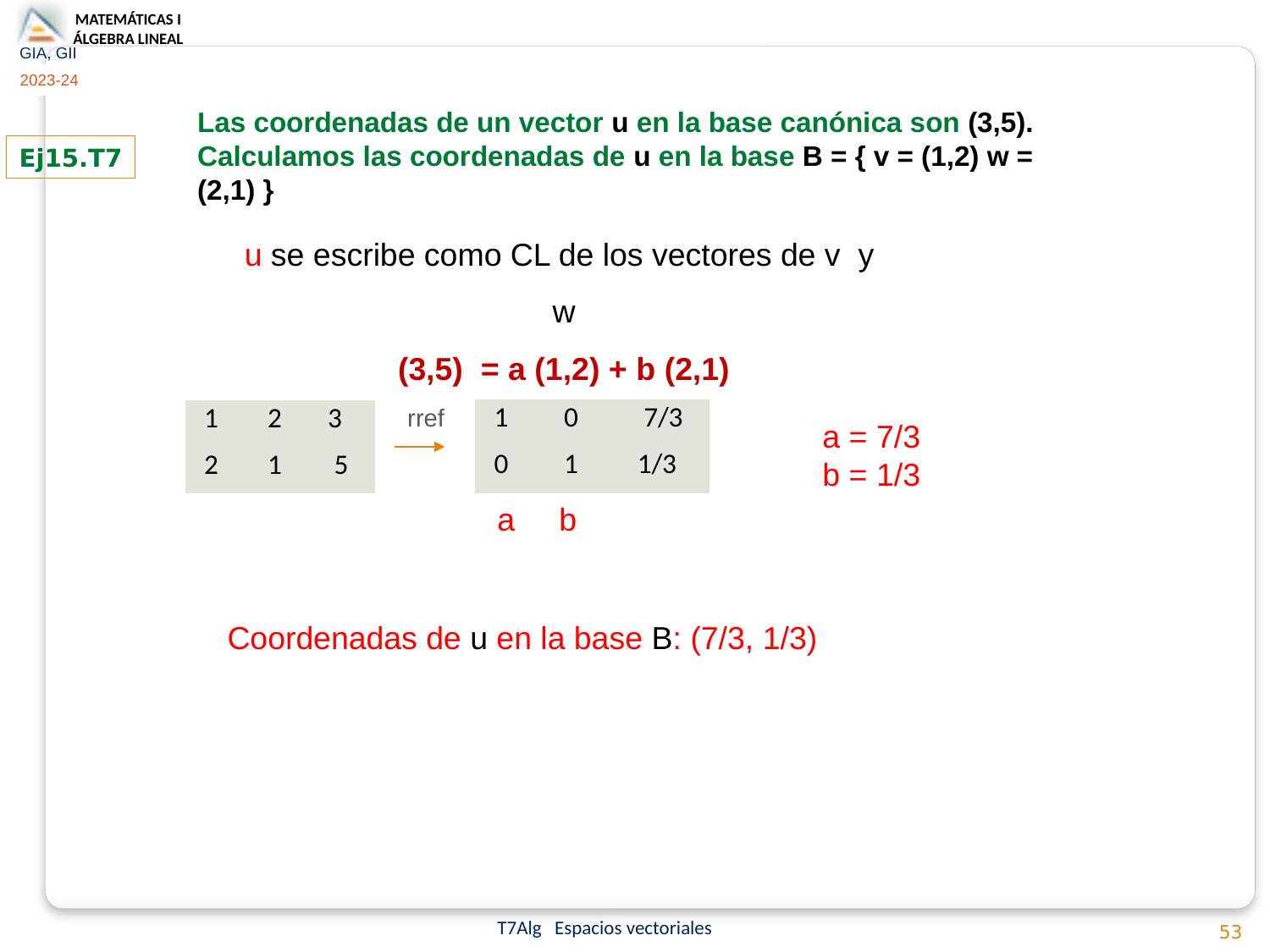

Las coordenadas de un vector u en la base canónica son (3,5). Calculamos las coordenadas de u en la base B = { v = (1,2) w = (2,1) }
Ej15.T7
u se escribe como CL de los vectores de v  y  w
 (3,5)  = a (1,2) + b (2,1)
rref
| 1 | 0 | 7/3 |
| --- | --- | --- |
| 0 | 1 | 1/3 |
| 1 | 2 | 3 |
| --- | --- | --- |
| 2 | 1 | 5 |
a = 7/3
b = 1/3
a     b
Coordenadas de u en la base B: (7/3, 1/3)
53